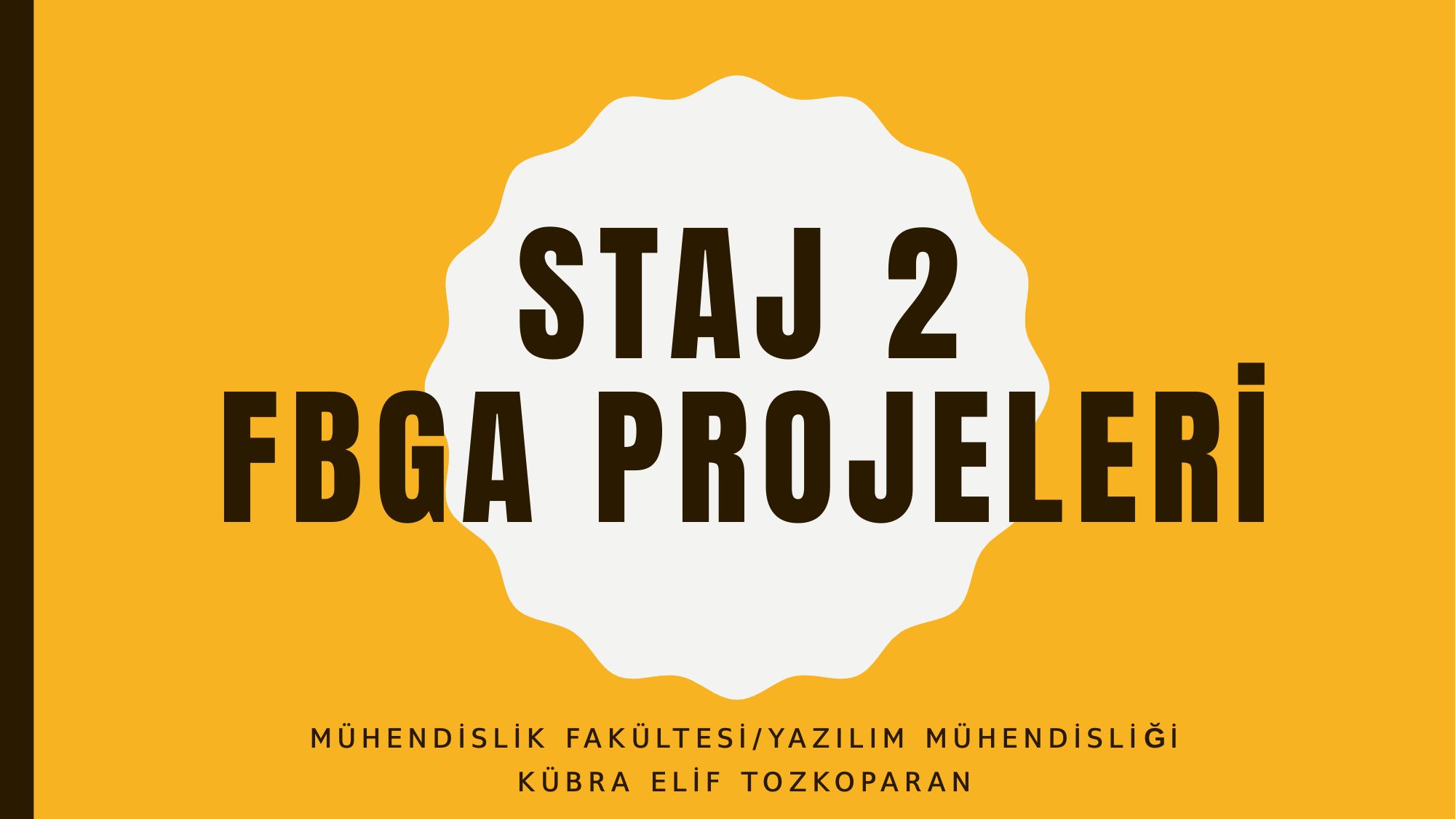

# Staj 2 fbga projeleri
Mühendislik fakültesi/yazılım mühendisliği
Kübra elif tozkoparan